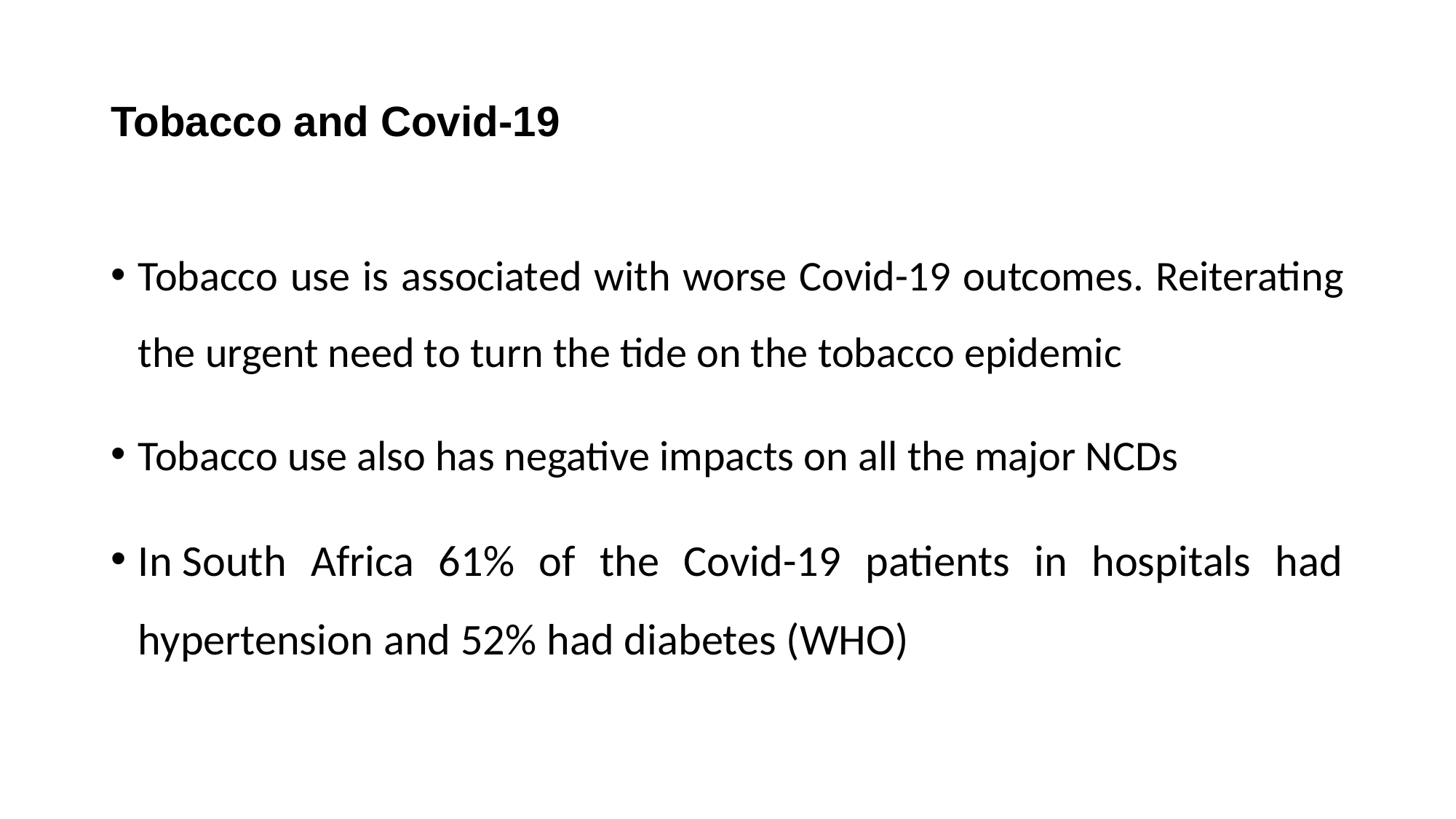

# Tobacco and Covid-19
Tobacco use is associated with worse Covid-19 outcomes. Reiterating the urgent need to turn the tide on the tobacco epidemic
Tobacco use also has negative impacts on all the major NCDs
In South Africa 61% of the Covid-19 patients in hospitals had hypertension and 52% had diabetes (WHO)